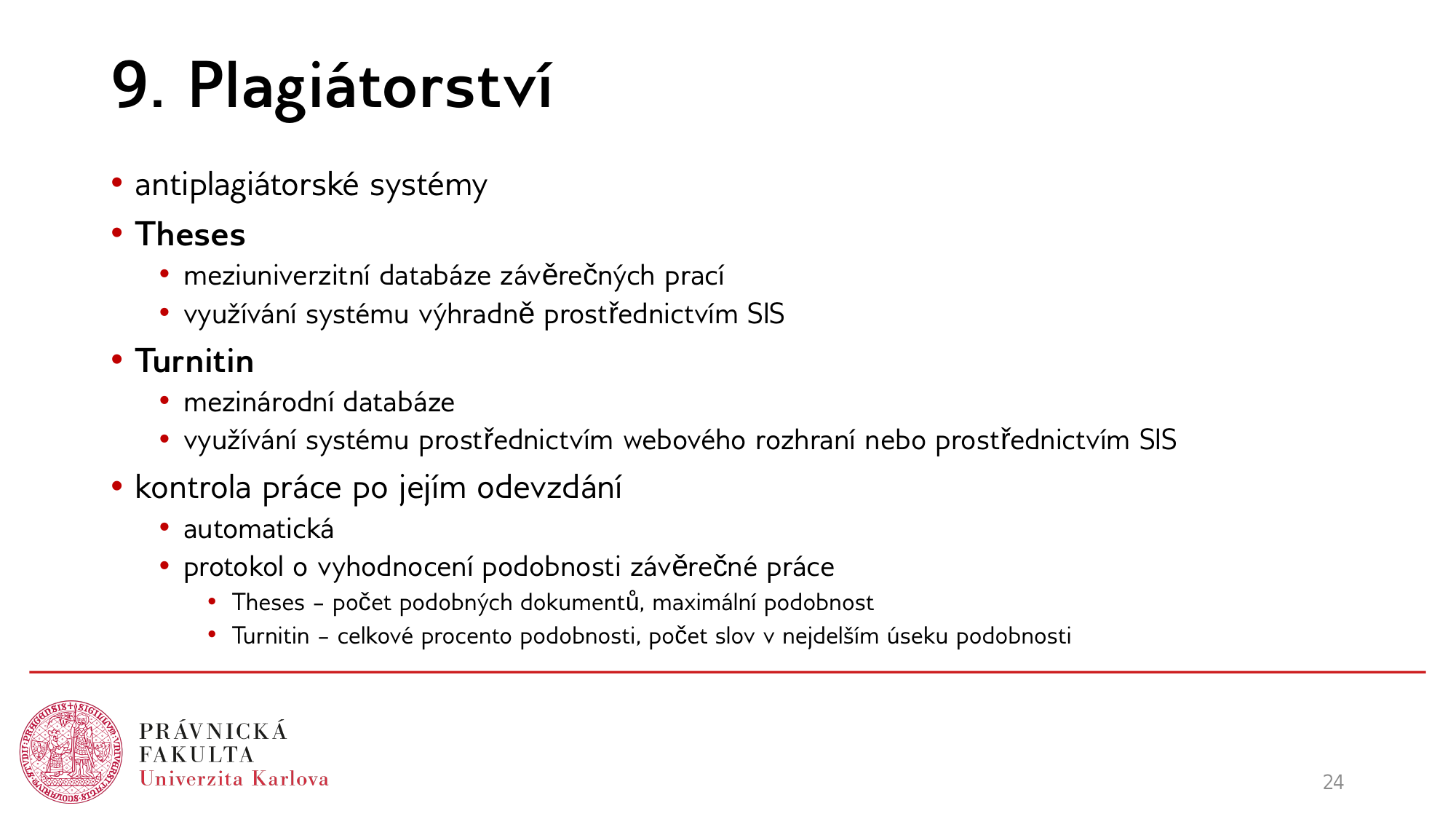

# 9. Plagiátorství
antiplagiátorské systémy
Theses
meziuniverzitní databáze závěrečných prací
využívání systému výhradně prostřednictvím SIS
Turnitin
mezinárodní databáze
využívání systému prostřednictvím webového rozhraní nebo prostřednictvím SIS
kontrola práce po jejím odevzdání
automatická
protokol o vyhodnocení podobnosti závěrečné práce
Theses – počet podobných dokumentů, maximální podobnost
Turnitin – celkové procento podobnosti, počet slov v nejdelším úseku podobnosti
24